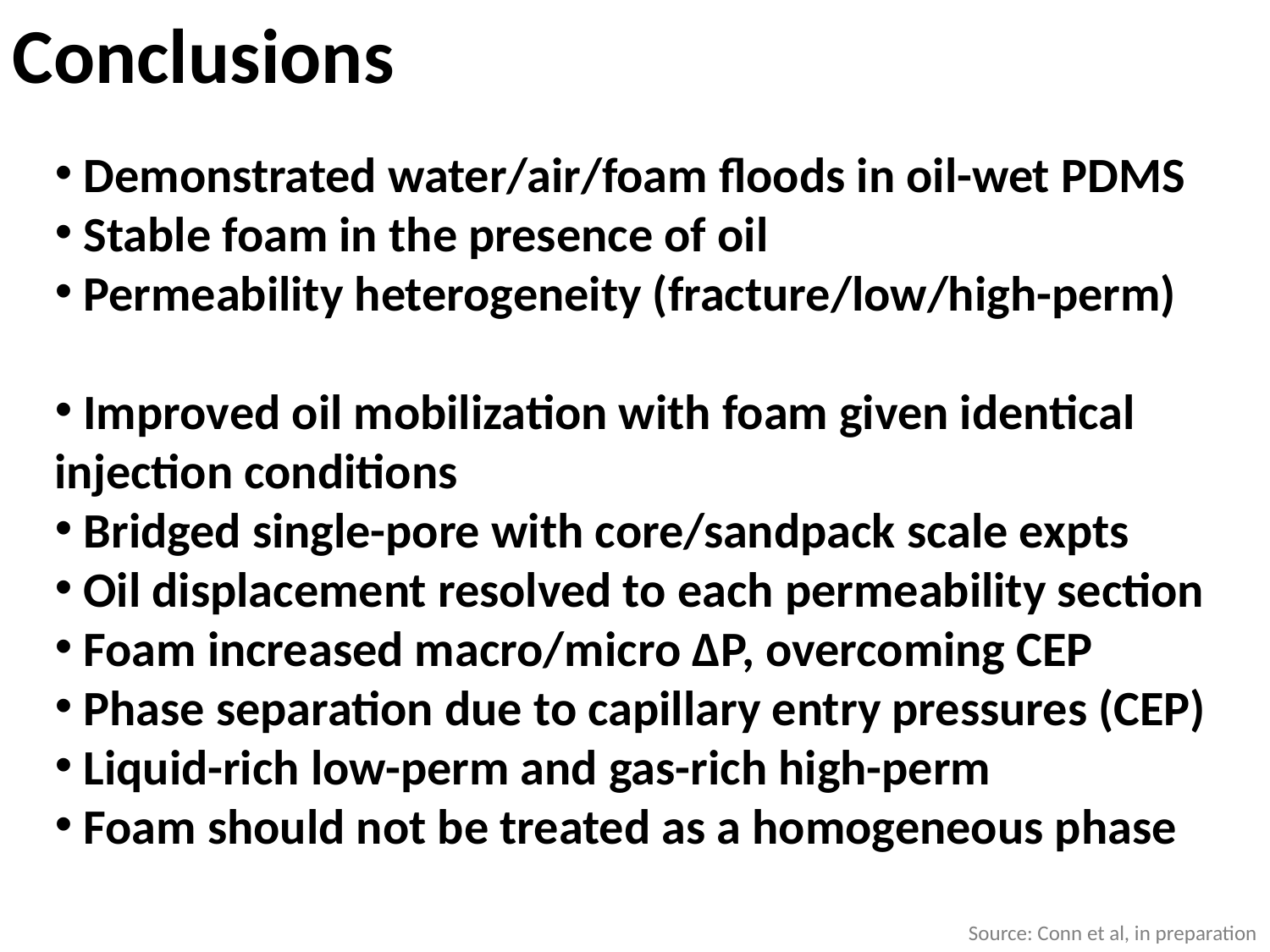

Conclusions
 Demonstrated water/air/foam floods in oil-wet PDMS
 Stable foam in the presence of oil
 Permeability heterogeneity (fracture/low/high-perm)

 Improved oil mobilization with foam given identical injection conditions
 Bridged single-pore with core/sandpack scale expts
 Oil displacement resolved to each permeability section
 Foam increased macro/micro ΔP, overcoming CEP
 Phase separation due to capillary entry pressures (CEP)
 Liquid-rich low-perm and gas-rich high-perm
 Foam should not be treated as a homogeneous phase
Source: Conn et al, in preparation